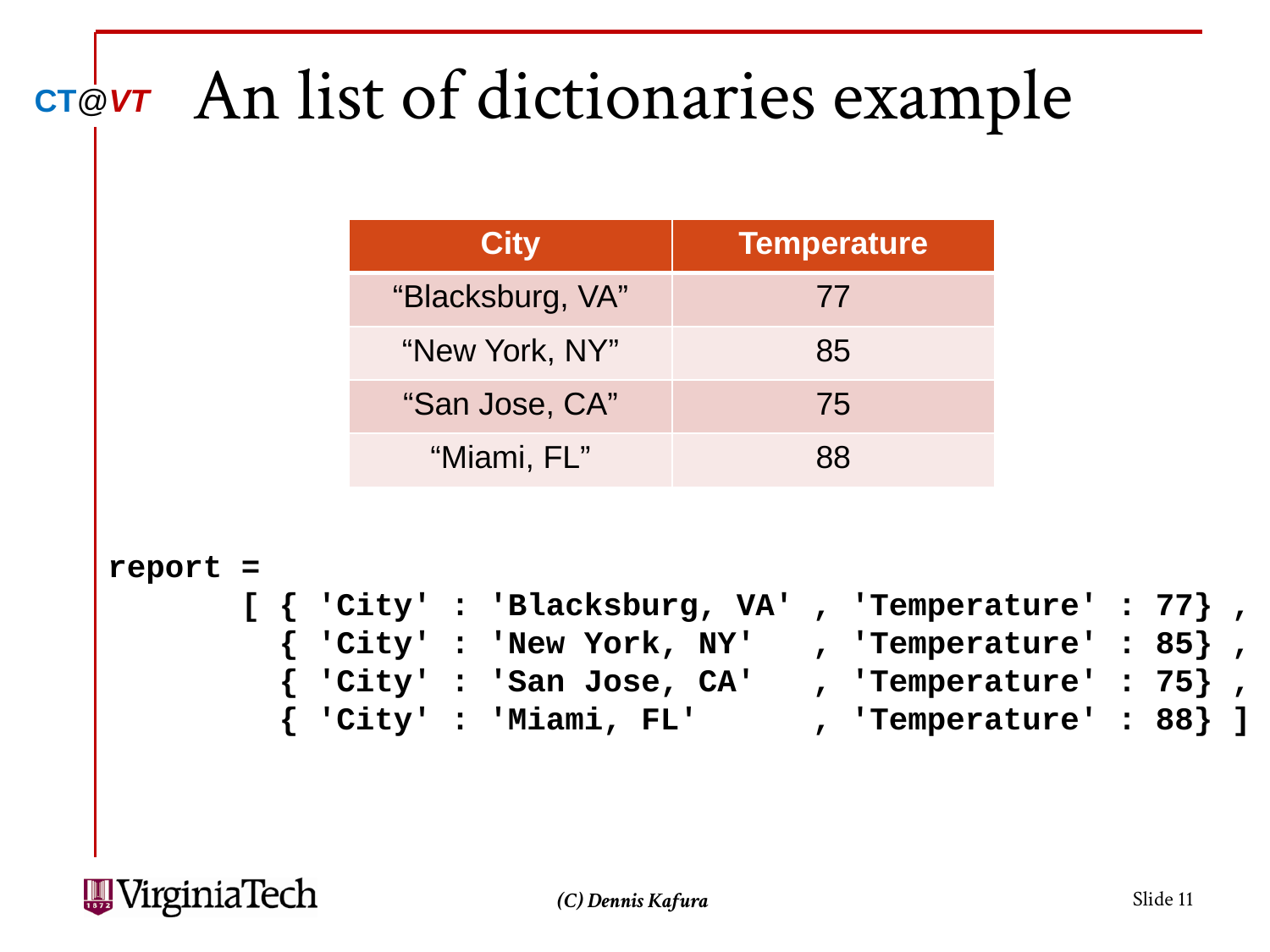

# An list of dictionaries example
| City | Temperature |
| --- | --- |
| “Blacksburg, VA” | 77 |
| “New York, NY” | 85 |
| “San Jose, CA” | 75 |
| “Miami, FL” | 88 |
report =
       [ { 'City' : 'Blacksburg, VA' , 'Temperature' : 77} ,
         { 'City' : 'New York, NY'   , 'Temperature' : 85} ,
         { 'City' : 'San Jose, CA'   , 'Temperature' : 75} ,
         { 'City' : 'Miami, FL'      , 'Temperature' : 88} ]
 Slide 11
(C) Dennis Kafura